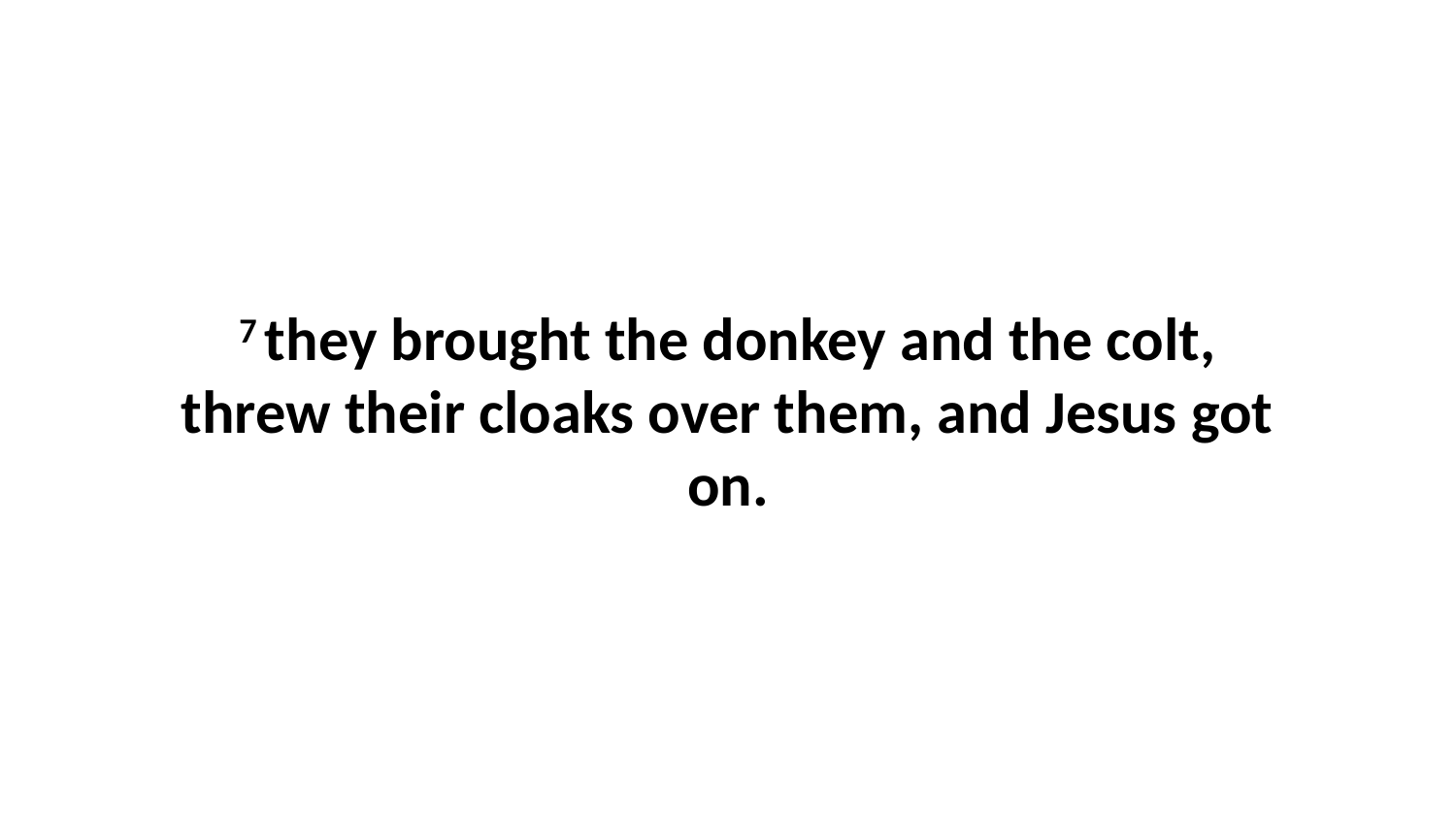

7 they brought the donkey and the colt, threw their cloaks over them, and Jesus got on.